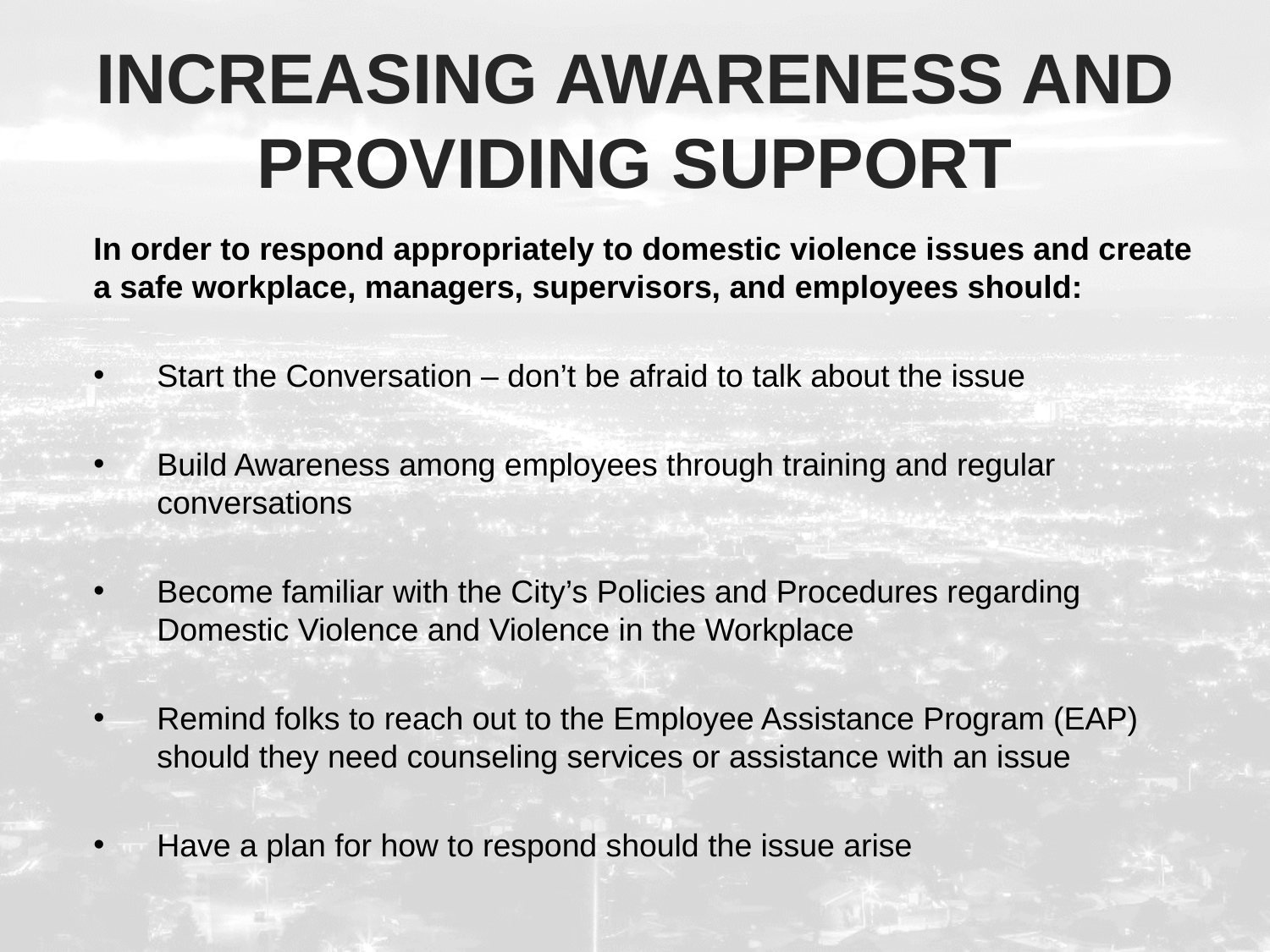

# Increasing awareness and providing support
In order to respond appropriately to domestic violence issues and create a safe workplace, managers, supervisors, and employees should:

Start the Conversation – don’t be afraid to talk about the issue

Build Awareness among employees through training and regular conversations

Become familiar with the City’s Policies and Procedures regarding Domestic Violence and Violence in the Workplace

Remind folks to reach out to the Employee Assistance Program (EAP) should they need counseling services or assistance with an issue

Have a plan for how to respond should the issue arise